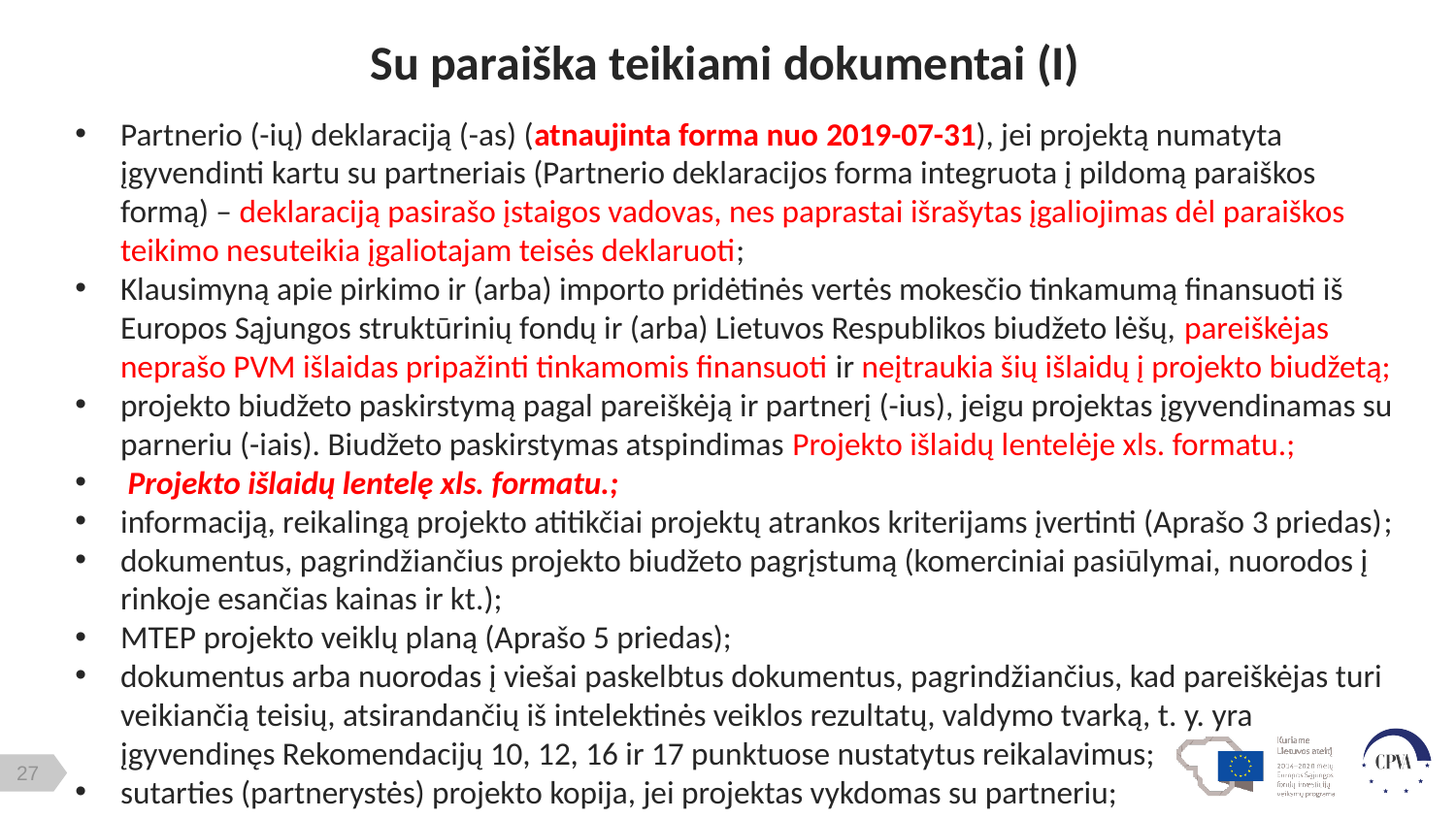

Su paraiška teikiami dokumentai (I)
Partnerio (-ių) deklaraciją (-as) (atnaujinta forma nuo 2019-07-31), jei projektą numatyta įgyvendinti kartu su partneriais (Partnerio deklaracijos forma integruota į pildomą paraiškos formą) – deklaraciją pasirašo įstaigos vadovas, nes paprastai išrašytas įgaliojimas dėl paraiškos teikimo nesuteikia įgaliotajam teisės deklaruoti;
Klausimyną apie pirkimo ir (arba) importo pridėtinės vertės mokesčio tinkamumą finansuoti iš Europos Sąjungos struktūrinių fondų ir (arba) Lietuvos Respublikos biudžeto lėšų, pareiškėjas neprašo PVM išlaidas pripažinti tinkamomis finansuoti ir neįtraukia šių išlaidų į projekto biudžetą;
projekto biudžeto paskirstymą pagal pareiškėją ir partnerį (-ius), jeigu projektas įgyvendinamas su parneriu (-iais). Biudžeto paskirstymas atspindimas Projekto išlaidų lentelėje xls. formatu.;
 Projekto išlaidų lentelę xls. formatu.;
informaciją, reikalingą projekto atitikčiai projektų atrankos kriterijams įvertinti (Aprašo 3 priedas);
dokumentus, pagrindžiančius projekto biudžeto pagrįstumą (komerciniai pasiūlymai, nuorodos į rinkoje esančias kainas ir kt.);
MTEP projekto veiklų planą (Aprašo 5 priedas);
dokumentus arba nuorodas į viešai paskelbtus dokumentus, pagrindžiančius, kad pareiškėjas turi veikiančią teisių, atsirandančių iš intelektinės veiklos rezultatų, valdymo tvarką, t. y. yra įgyvendinęs Rekomendacijų 10, 12, 16 ir 17 punktuose nustatytus reikalavimus;
sutarties (partnerystės) projekto kopija, jei projektas vykdomas su partneriu;